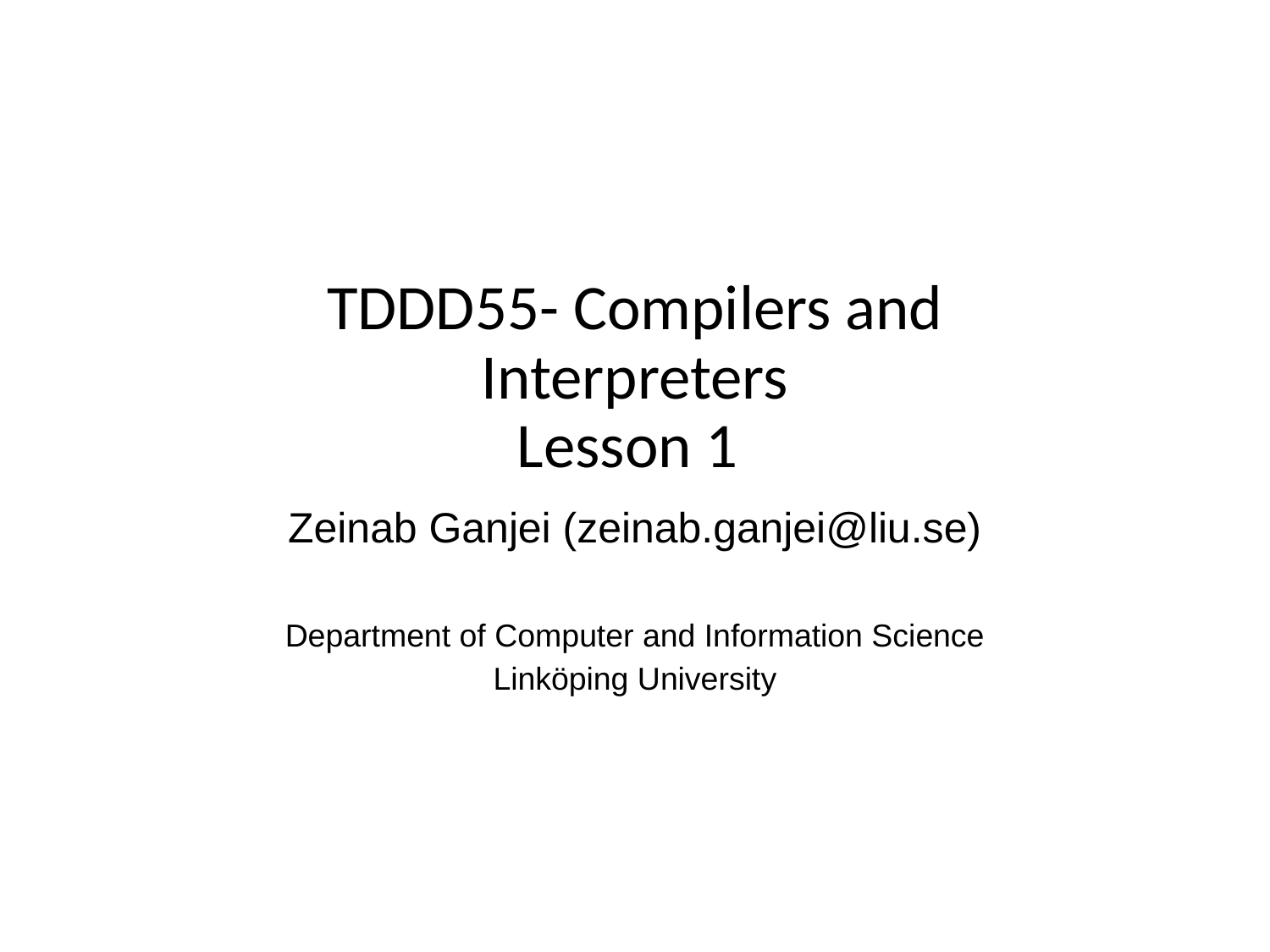

# TDDD55- Compilers and Interpreters Lesson 1
Zeinab Ganjei (zeinab.ganjei@liu.se)

Department of Computer and Information Science
Linköping University